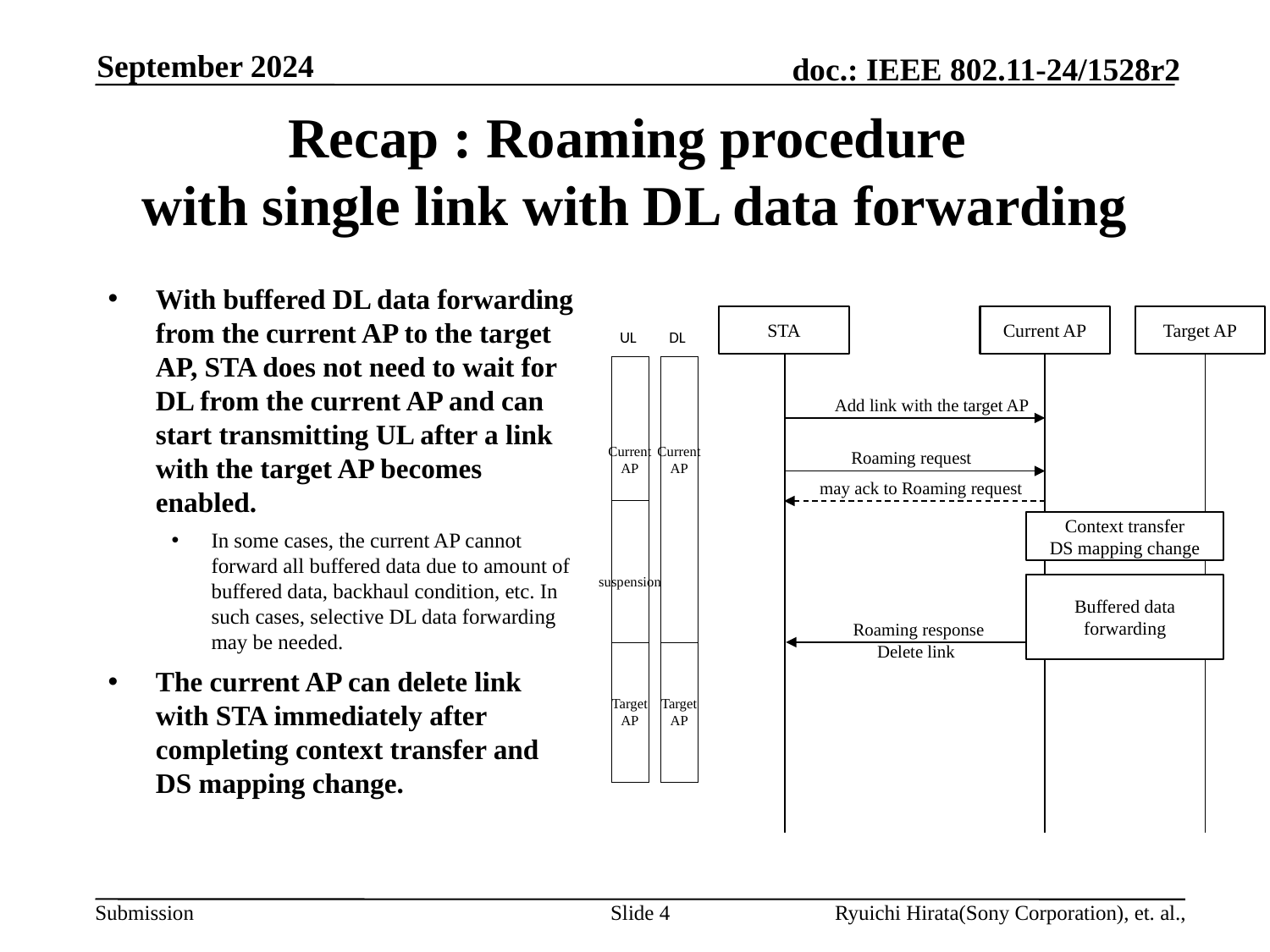

September 2024
# Recap : Roaming procedure with single link with DL data forwarding
With buffered DL data forwarding from the current AP to the target AP, STA does not need to wait for DL from the current AP and can start transmitting UL after a link with the target AP becomes enabled.
In some cases, the current AP cannot forward all buffered data due to amount of buffered data, backhaul condition, etc. In such cases, selective DL data forwarding may be needed.
The current AP can delete link with STA immediately after completing context transfer and DS mapping change.
STA
Current AP
Target AP
UL
DL
z

Add link with the target AP
Roaming request
Current
AP
Current
AP
may ack to Roaming request

Context transfer
DS mapping change
suspension
Buffered data forwarding
Roaming response
Delete link

Target
AP
Target
AP
Slide 4
Ryuichi Hirata(Sony Corporation), et. al.,